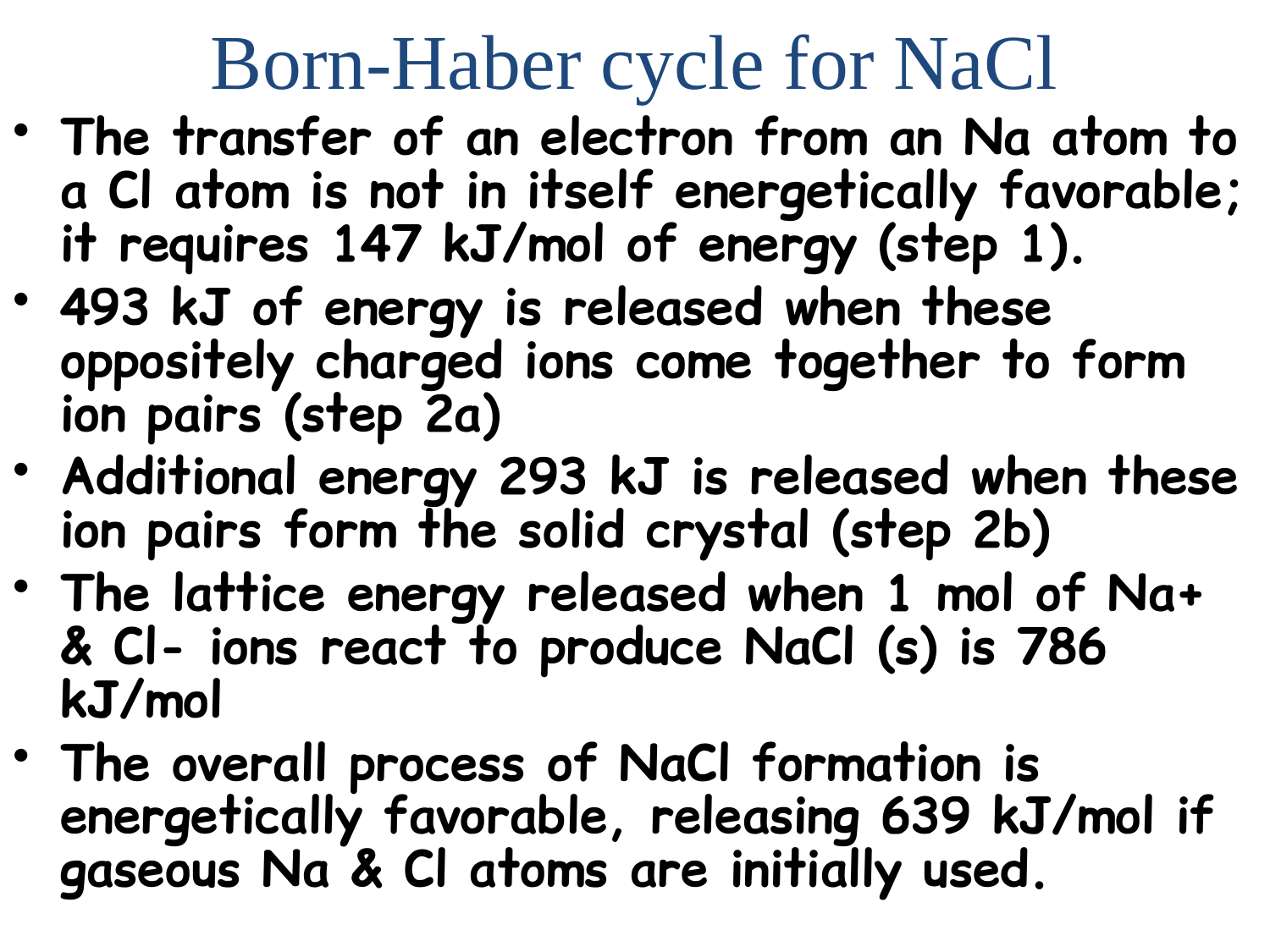

# Born-Haber cycle for NaCl
The transfer of an electron from an Na atom to a Cl atom is not in itself energetically favorable; it requires 147 kJ/mol of energy (step 1).
493 kJ of energy is released when these oppositely charged ions come together to form ion pairs (step 2a)
Additional energy 293 kJ is released when these ion pairs form the solid crystal (step 2b)
The lattice energy released when 1 mol of Na+ & Cl- ions react to produce NaCl (s) is 786 kJ/mol
The overall process of NaCl formation is energetically favorable, releasing 639 kJ/mol if gaseous Na & Cl atoms are initially used.